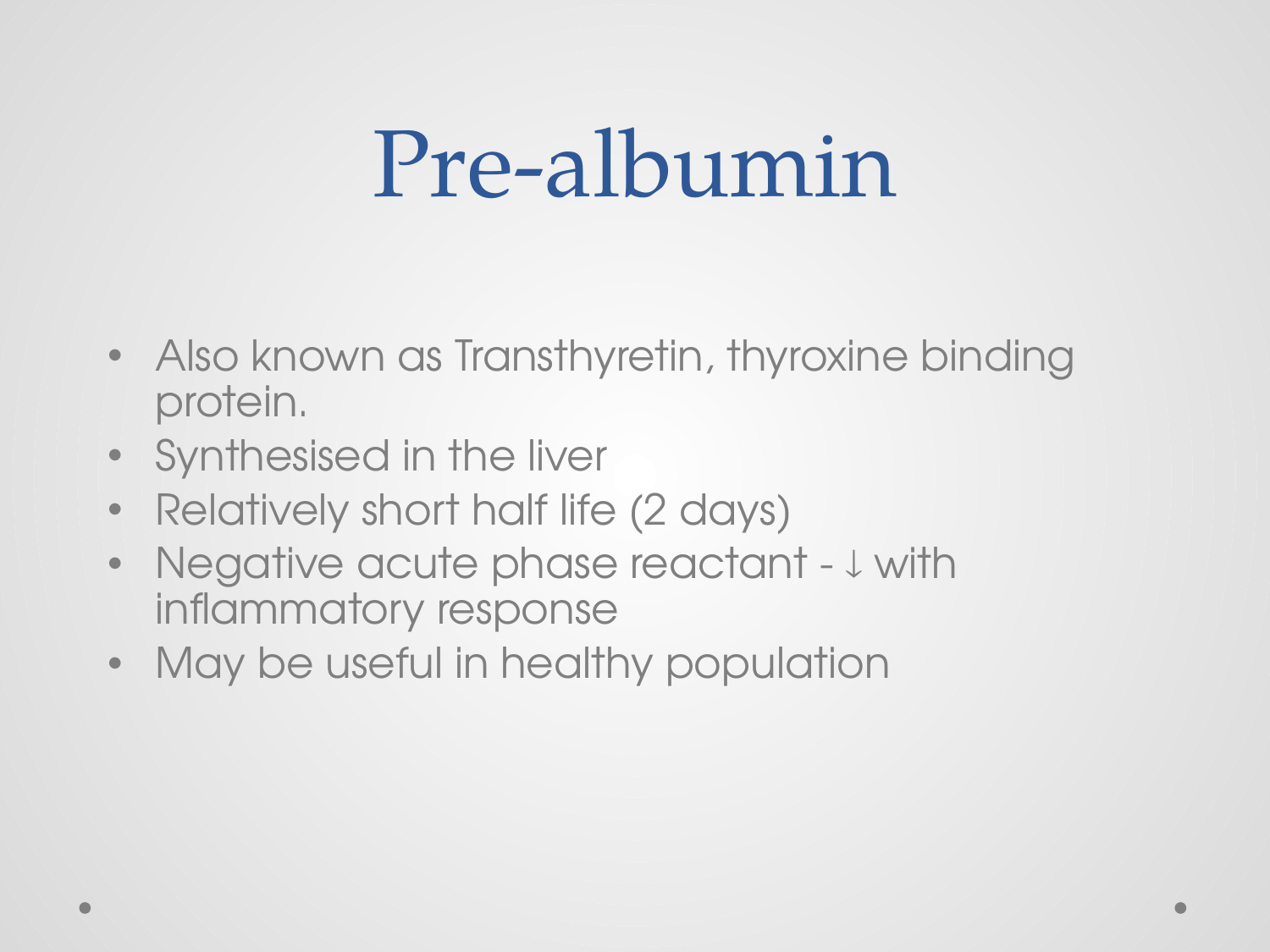

# Pre-albumin
Also known as Transthyretin, thyroxine binding protein.
Synthesised in the liver
Relatively short half life (2 days)
Negative acute phase reactant - ↓ with inflammatory response
May be useful in healthy population